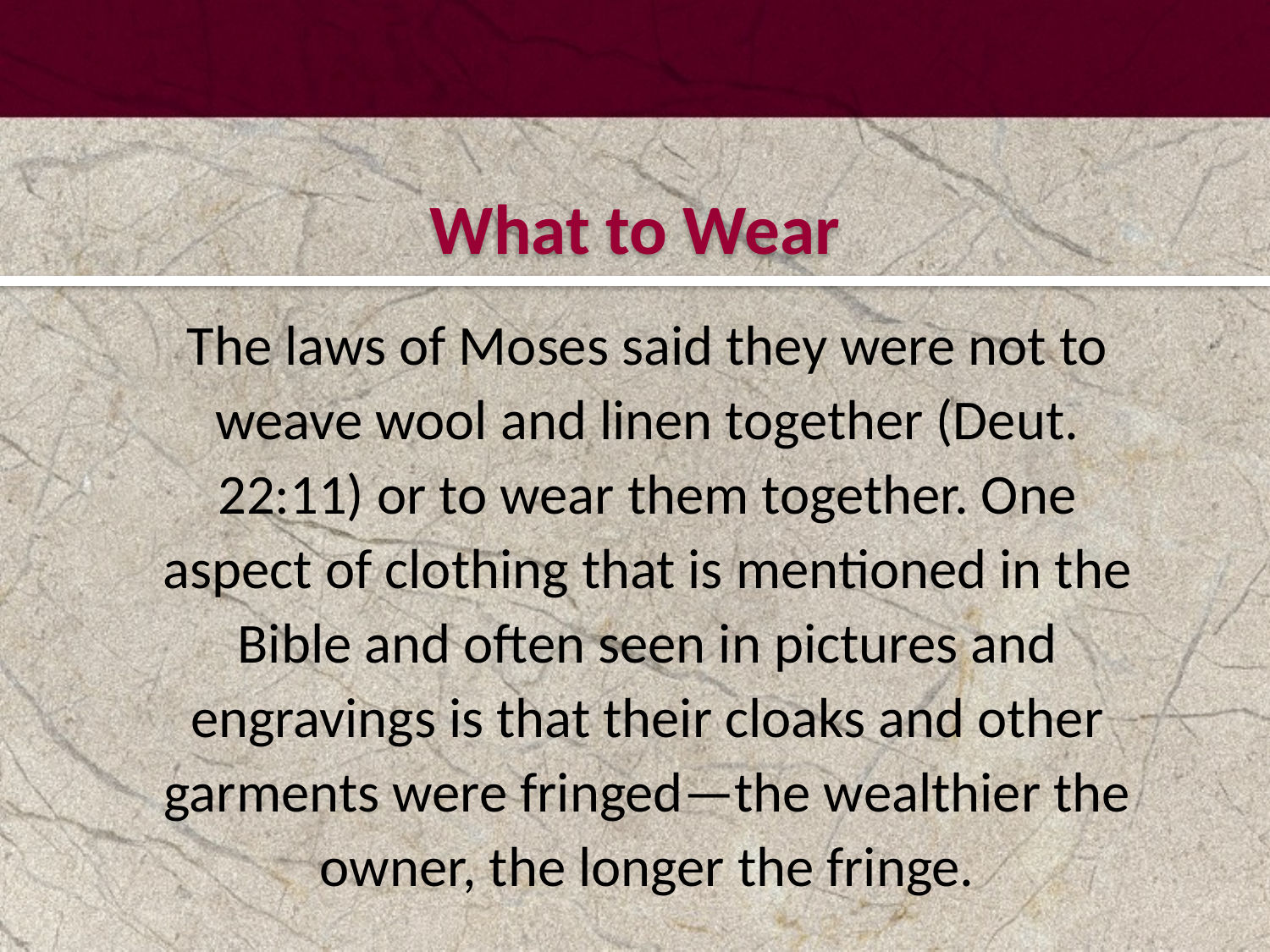

#
What to Wear

The laws of Moses said they were not to weave wool and linen together (Deut. 22:11) or to wear them together. One aspect of clothing that is mentioned in the Bible and often seen in pictures and engravings is that their cloaks and other garments were fringed—the wealthier the owner, the longer the fringe.